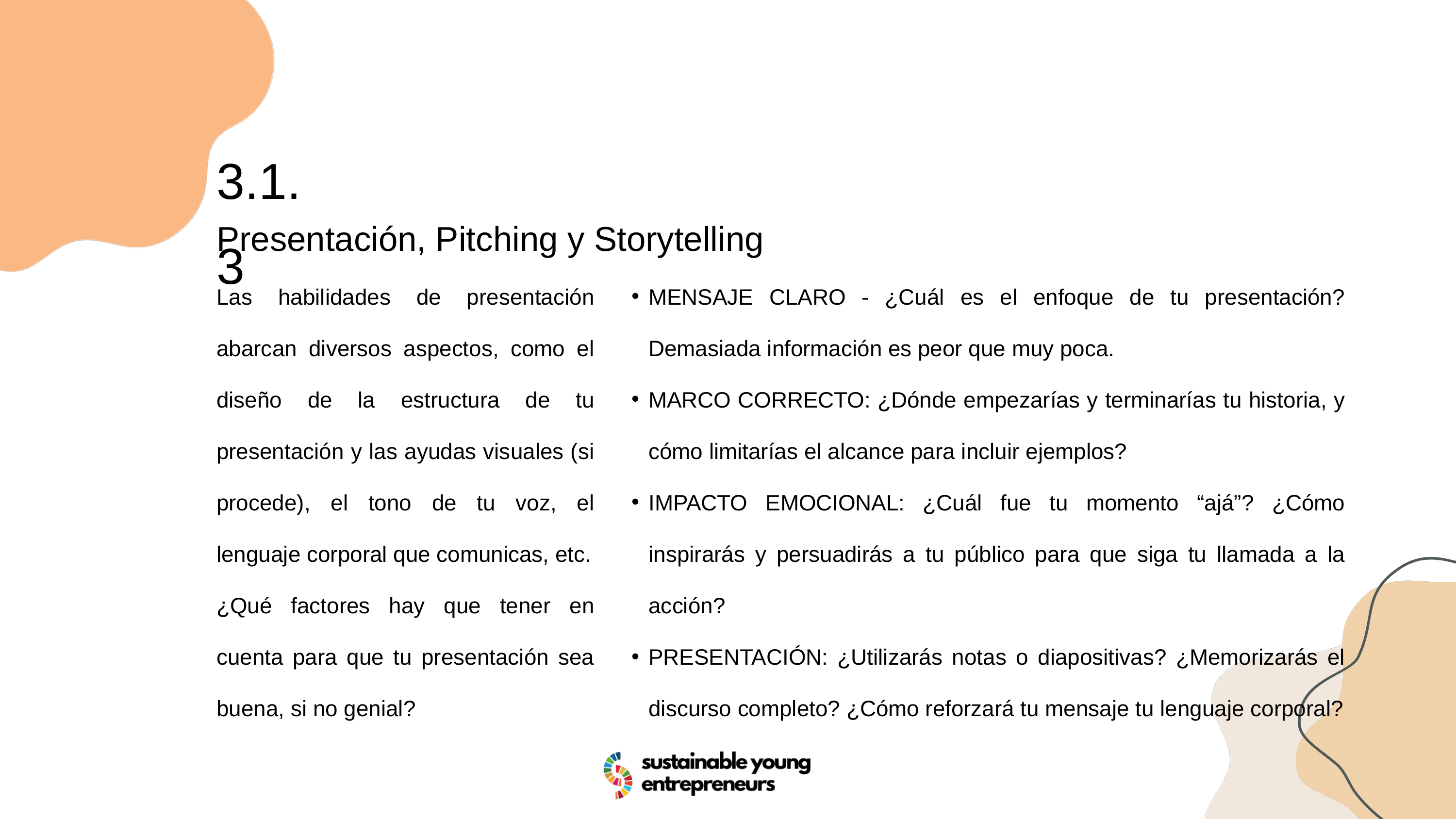

3.1.3
Presentación, Pitching y Storytelling
Las habilidades de presentación abarcan diversos aspectos, como el diseño de la estructura de tu presentación y las ayudas visuales (si procede), el tono de tu voz, el lenguaje corporal que comunicas, etc.
¿Qué factores hay que tener en cuenta para que tu presentación sea buena, si no genial?

MENSAJE CLARO - ¿Cuál es el enfoque de tu presentación? Demasiada información es peor que muy poca.
MARCO CORRECTO: ¿Dónde empezarías y terminarías tu historia, y cómo limitarías el alcance para incluir ejemplos?
IMPACTO EMOCIONAL: ¿Cuál fue tu momento “ajá”? ¿Cómo inspirarás y persuadirás a tu público para que siga tu llamada a la acción?
PRESENTACIÓN: ¿Utilizarás notas o diapositivas? ¿Memorizarás el discurso completo? ¿Cómo reforzará tu mensaje tu lenguaje corporal?